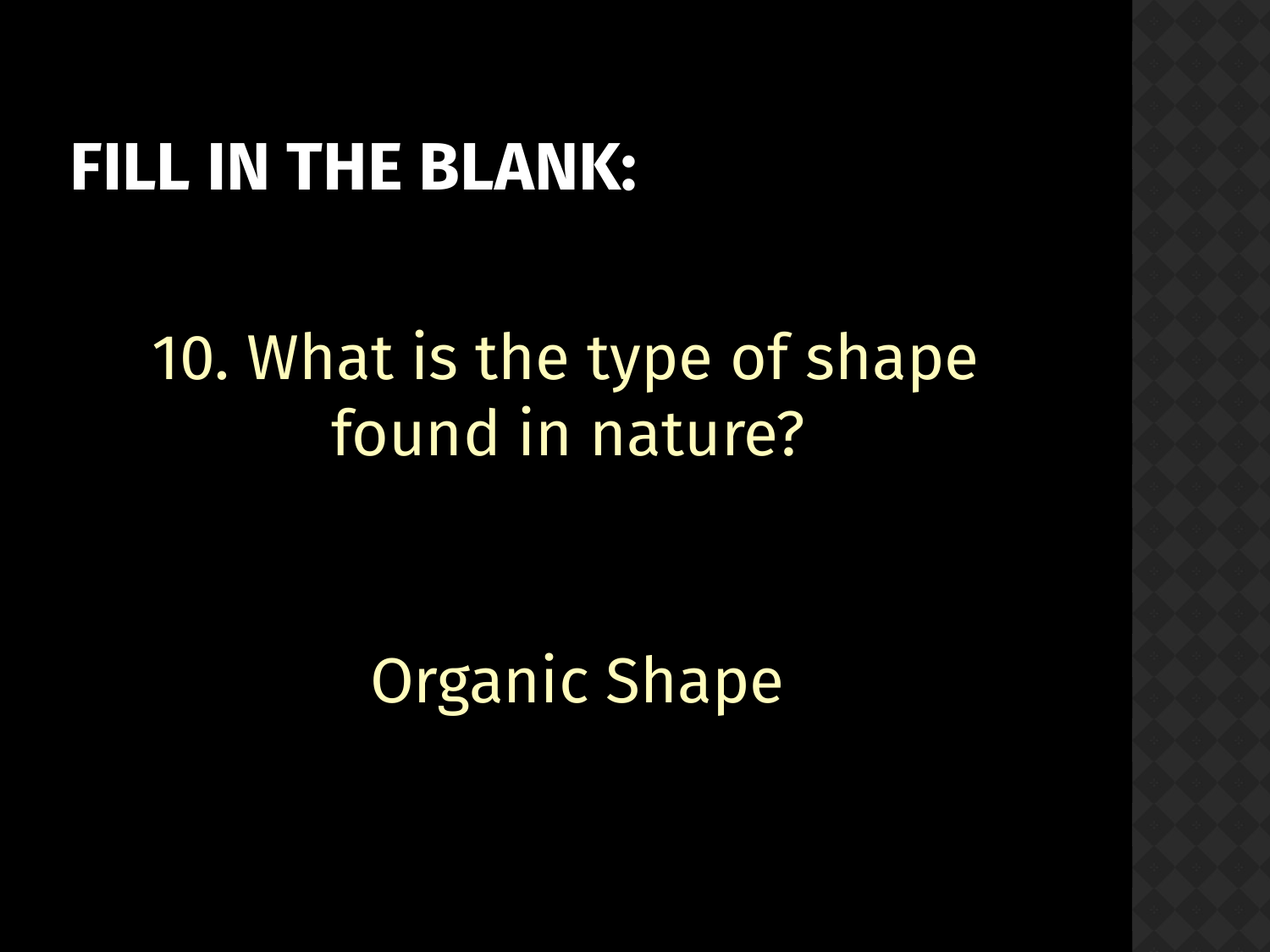

# Fill in the Blank:

10. What is the type of shape found in nature?

Organic Shape